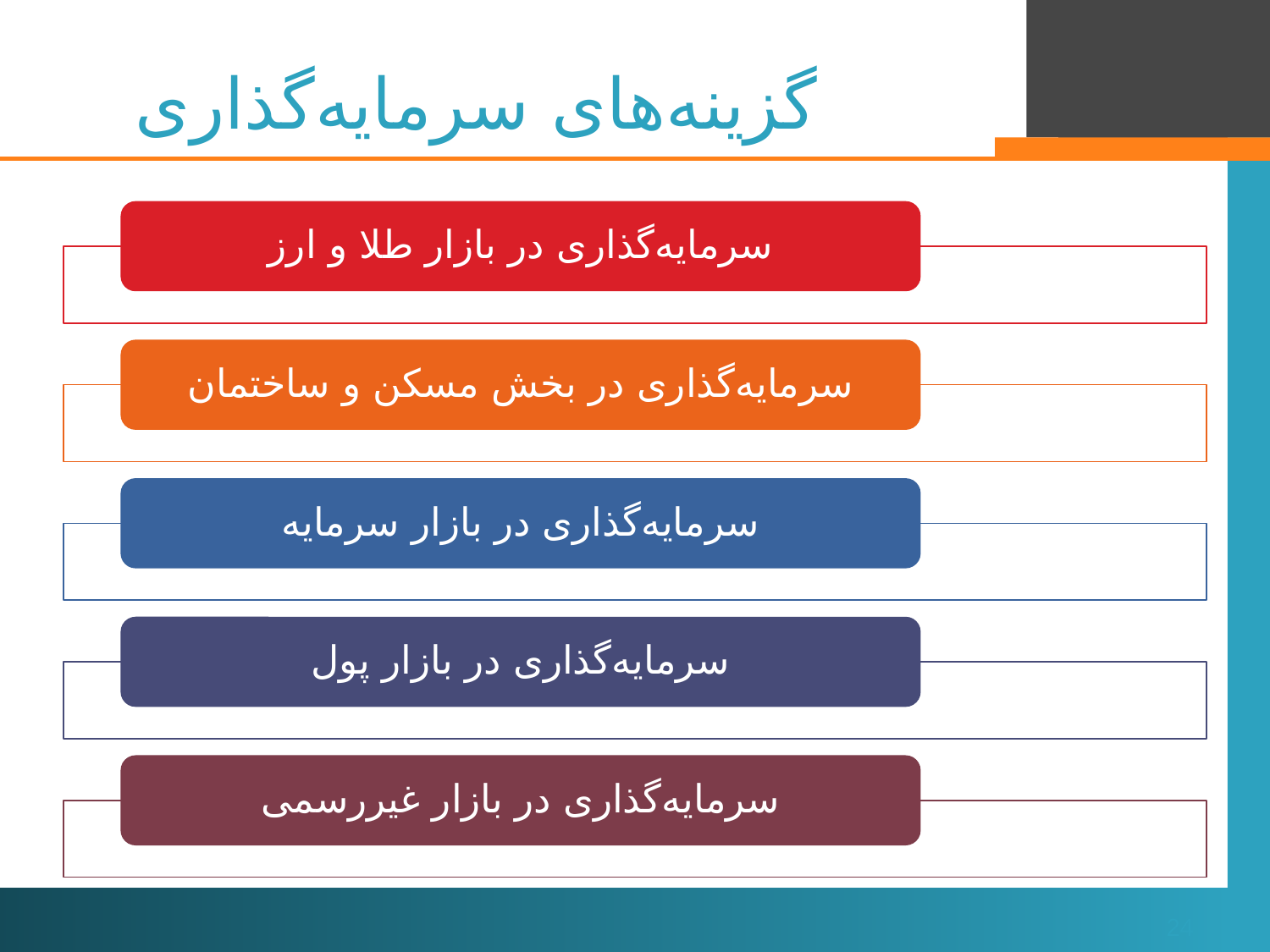

# گزینه‌های سرمایه‌گذاری
سرمایه‌گذاری در بازار طلا و ارز
سرمایه‌گذاری در بخش مسکن و ساختمان
سرمایه‌گذاری در بازار سرمایه
سرمایه‌گذاری در بازار پول
سرمایه‌گذاری در بازار غیررسمی
24